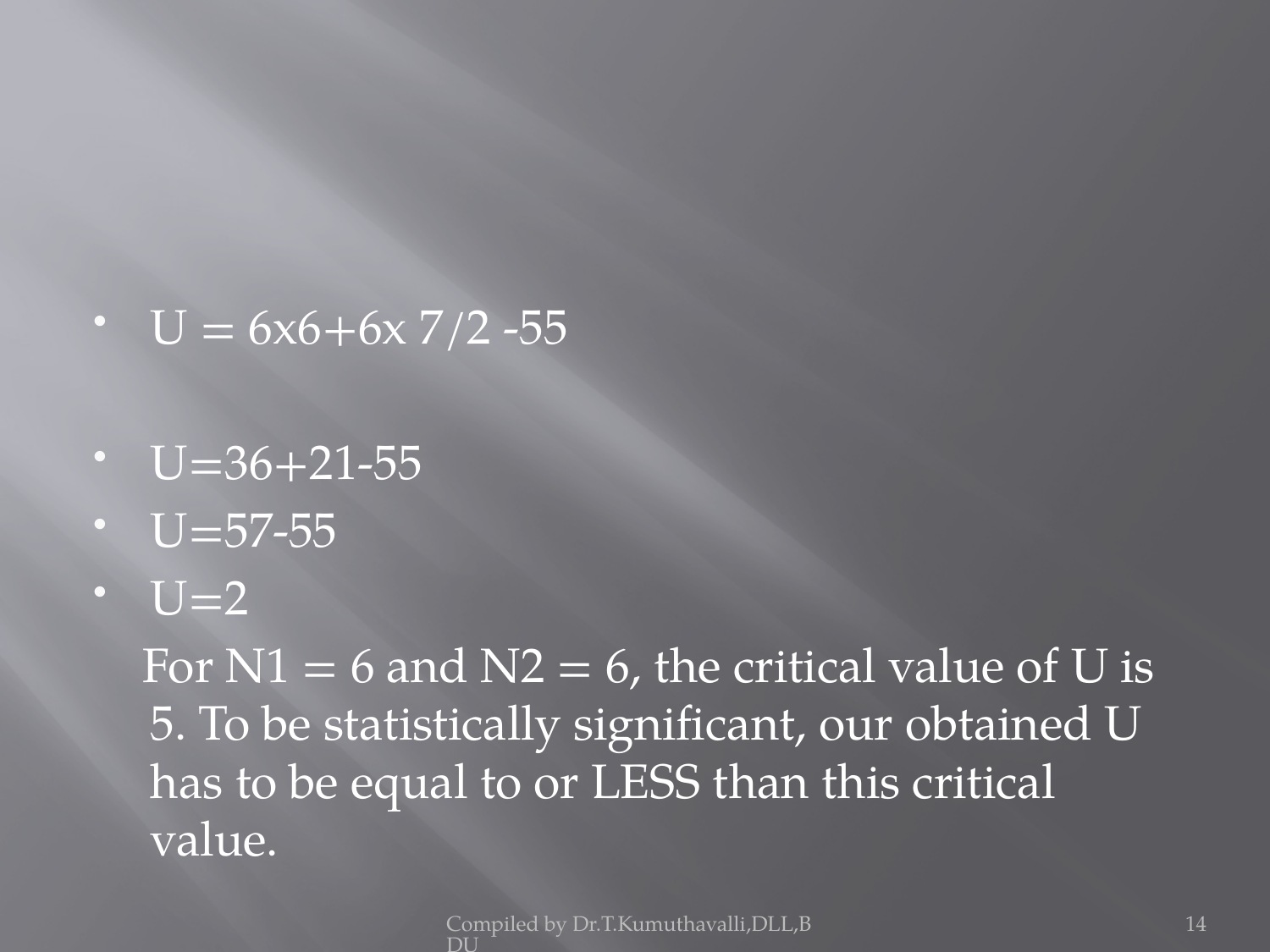

U = 6x6+6x 7/2 -55

U=36+21-55
U=57-55
U=2
    For N1 = 6 and N2 = 6, the critical value of U is 5. To be statistically significant, our obtained U has to be equal to or LESS than this critical value.

Compiled by Dr.T.Kumuthavalli,DLL,BDU
14